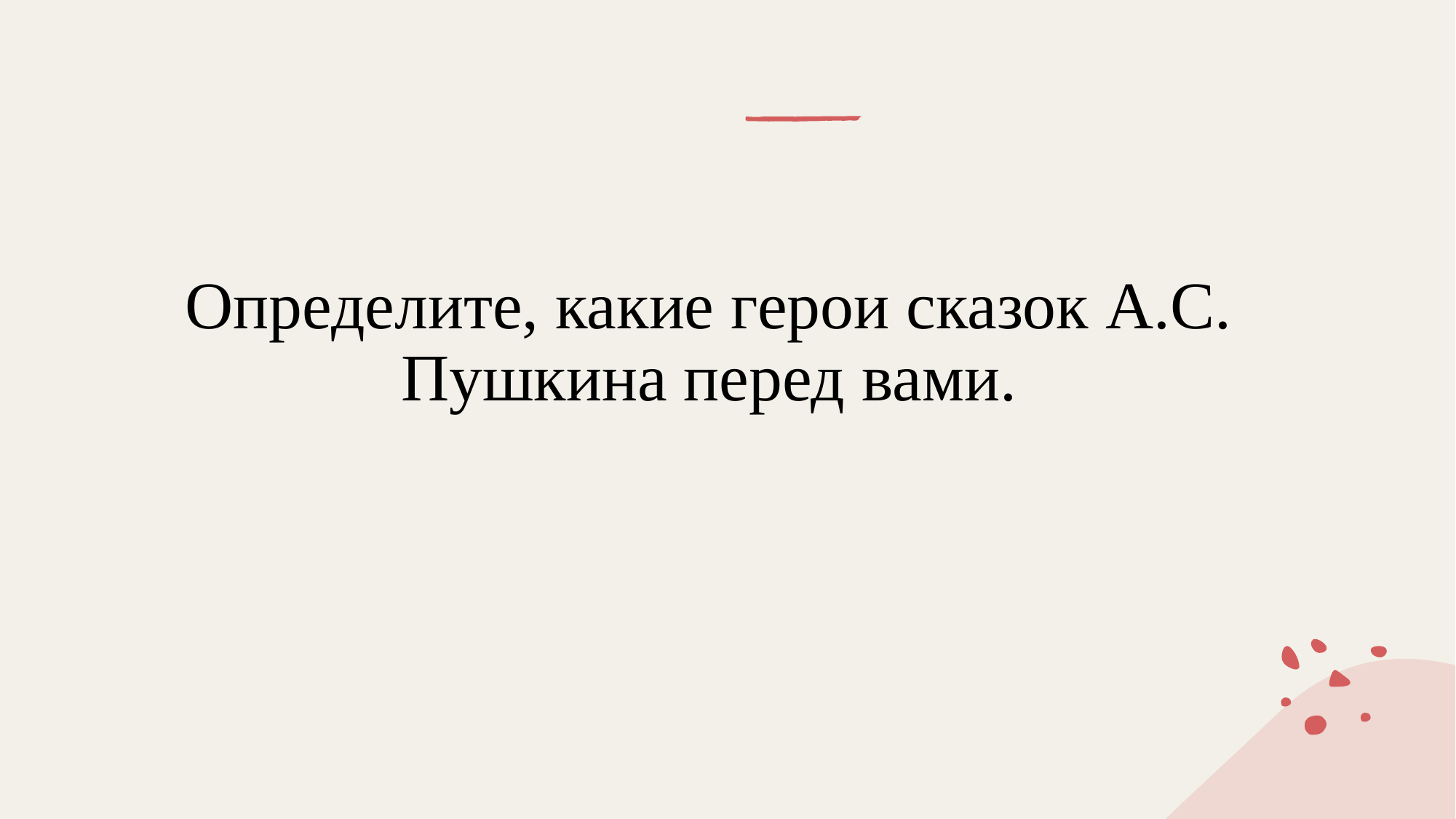

# Определите, какие герои сказок А.С. Пушкина перед вами.